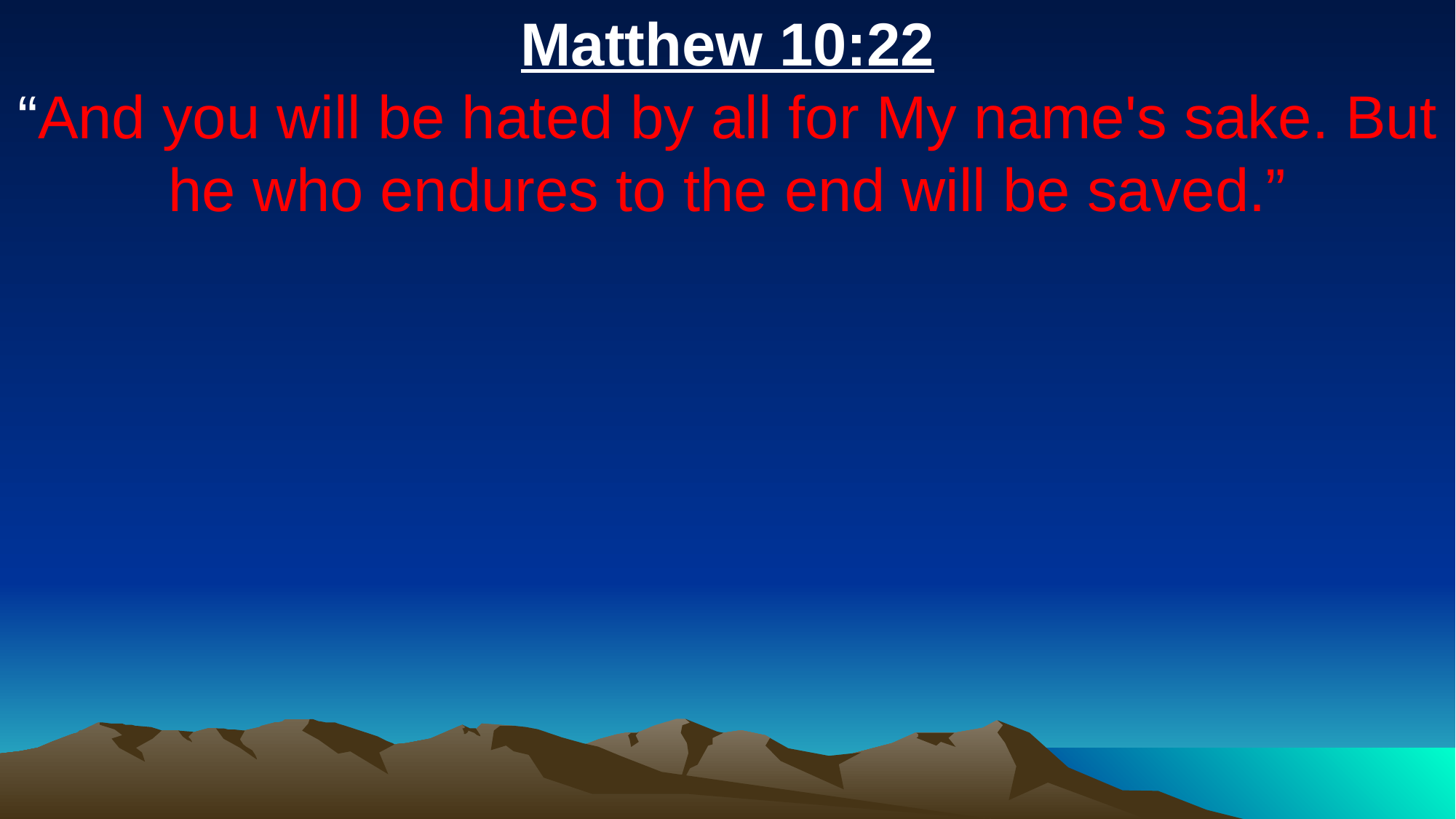

Matthew 10:22
“And you will be hated by all for My name's sake. But he who endures to the end will be saved.”